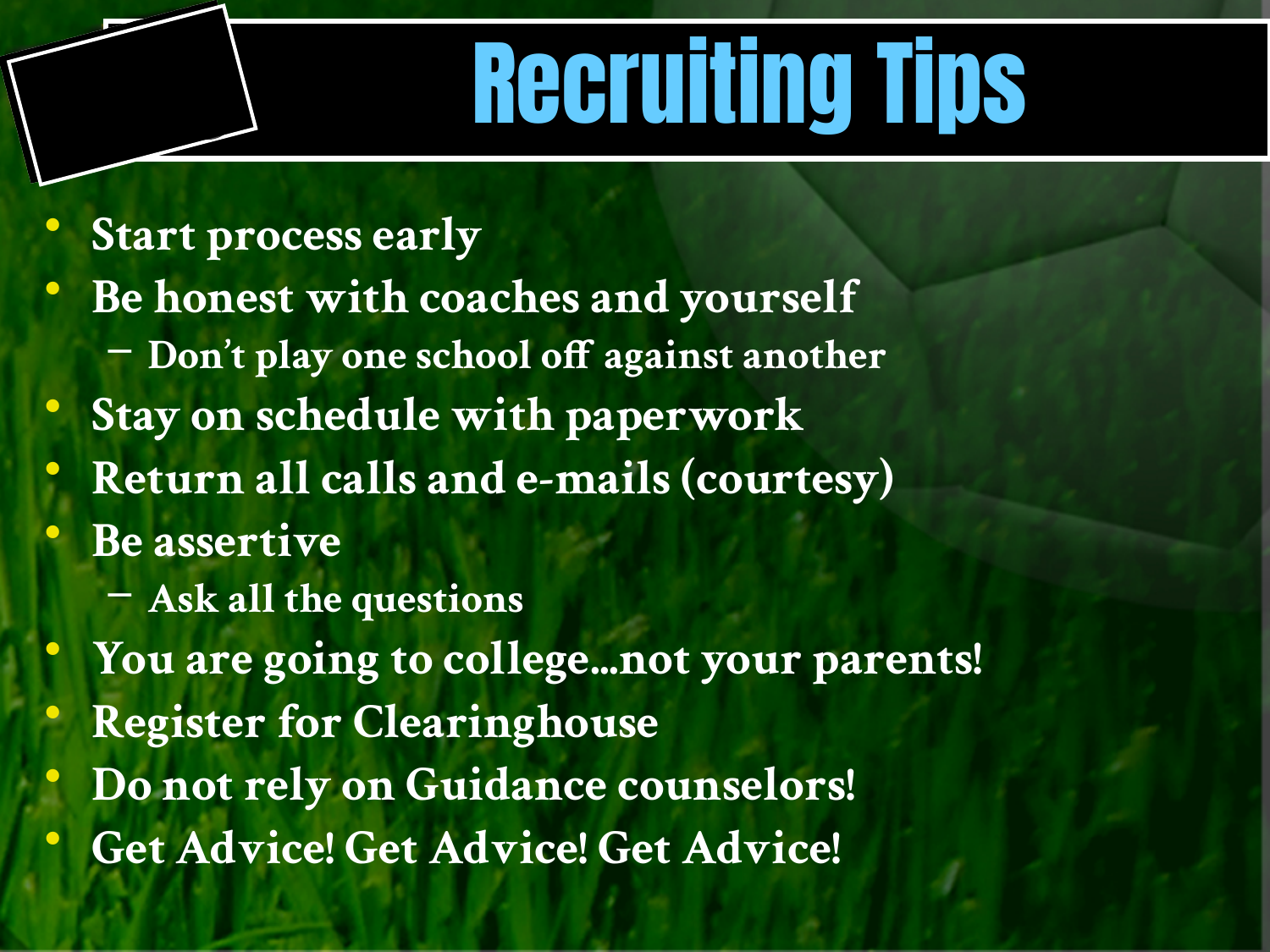

#
Recruiting Tips
CFC
Start process early
Be honest with coaches and yourself
Don’t play one school off against another
Stay on schedule with paperwork
Return all calls and e-mails (courtesy)
Be assertive
Ask all the questions
You are going to college...not your parents!
Register for Clearinghouse
Do not rely on Guidance counselors!
Get Advice! Get Advice! Get Advice!